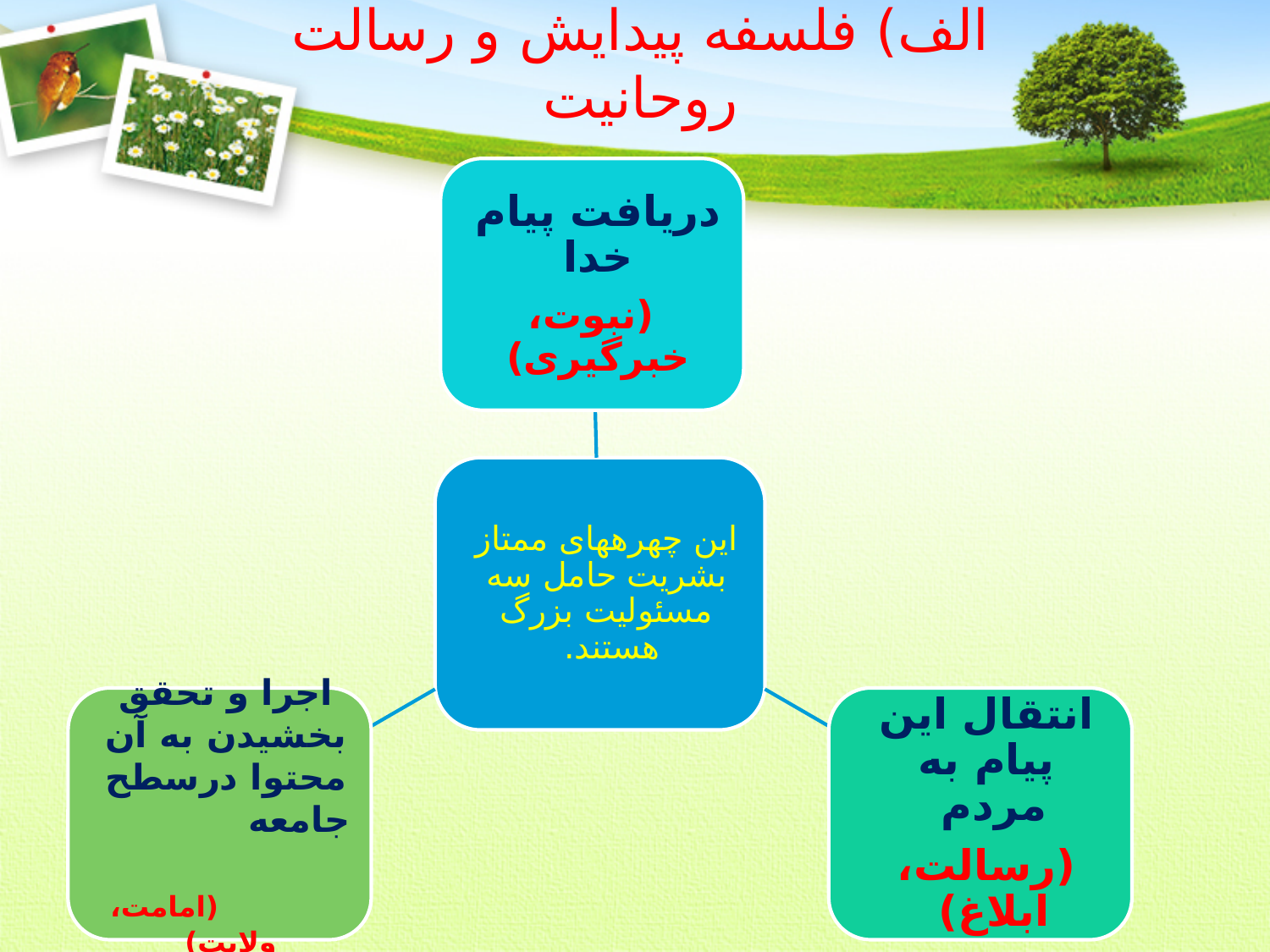

# الف) فلسفه پیدایش و رسالت روحانیت
این چهره‏های ممتاز بشریت حامل سه مسئولیت بزرگ هستند.
دریافت پیام خدا
 (نبوت، خبرگیری)
انتقال این پیام به مردم
(رسالت، ابلاغ)
اجرا و تحقق بخشیدن به آن محتوا درسطح جامعه                                            (امامت، ولایت)